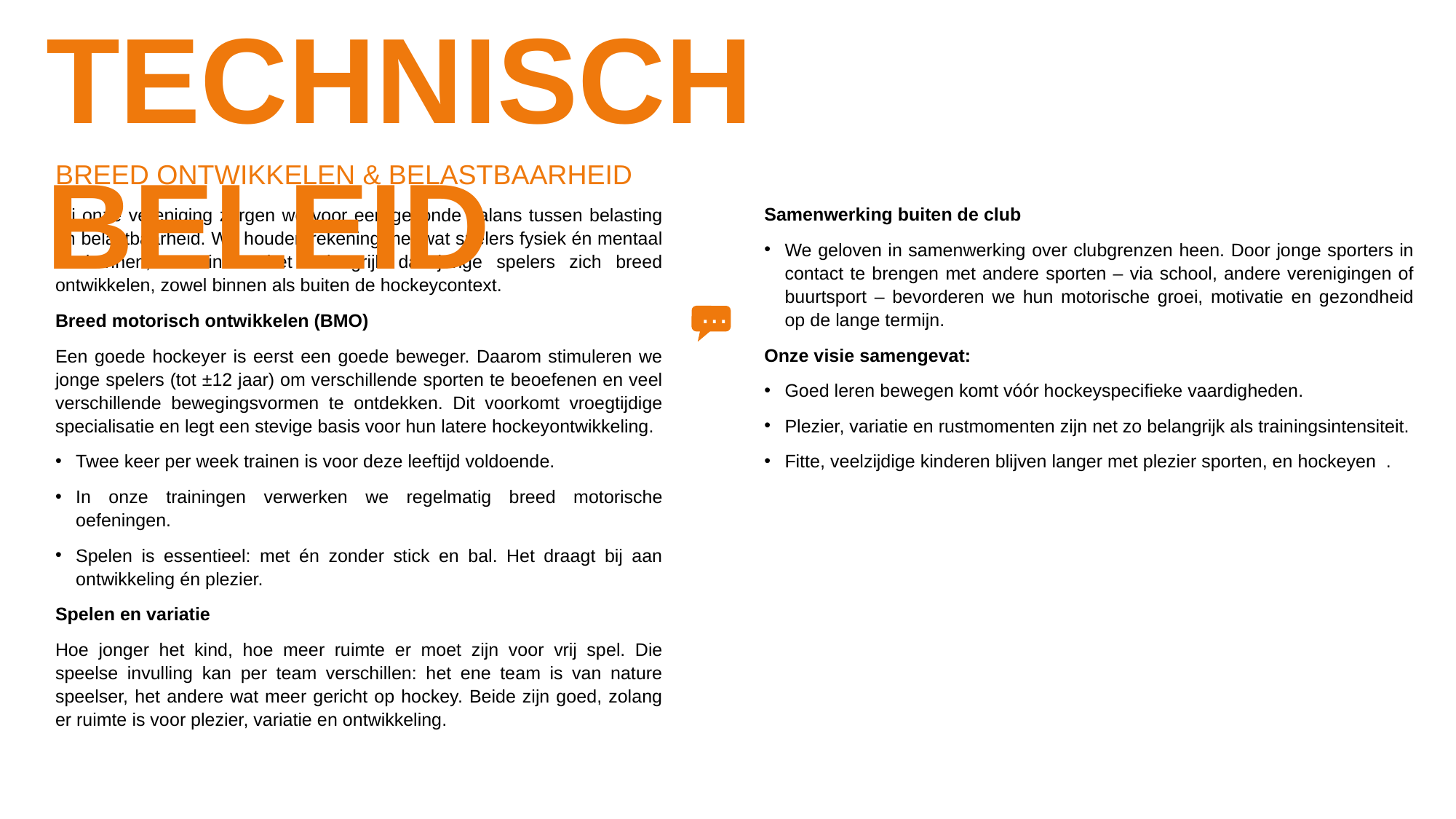

TECHNISCH BELEID
BREED ONTWIKKELEN & BELASTBAARHEID
Bij onze vereniging zorgen we voor een gezonde balans tussen belasting en belastbaarheid. We houden rekening met wat spelers fysiek én mentaal aankunnen, en vinden het belangrijk dat jonge spelers zich breed ontwikkelen, zowel binnen als buiten de hockeycontext.
Breed motorisch ontwikkelen (BMO)
Een goede hockeyer is eerst een goede beweger. Daarom stimuleren we jonge spelers (tot ±12 jaar) om verschillende sporten te beoefenen en veel verschillende bewegingsvormen te ontdekken. Dit voorkomt vroegtijdige specialisatie en legt een stevige basis voor hun latere hockeyontwikkeling.
Twee keer per week trainen is voor deze leeftijd voldoende.
In onze trainingen verwerken we regelmatig breed motorische oefeningen.
Spelen is essentieel: met én zonder stick en bal. Het draagt bij aan ontwikkeling én plezier.
Spelen en variatie
Hoe jonger het kind, hoe meer ruimte er moet zijn voor vrij spel. Die speelse invulling kan per team verschillen: het ene team is van nature speelser, het andere wat meer gericht op hockey. Beide zijn goed, zolang er ruimte is voor plezier, variatie en ontwikkeling.
Samenwerking buiten de club
We geloven in samenwerking over clubgrenzen heen. Door jonge sporters in contact te brengen met andere sporten – via school, andere verenigingen of buurtsport – bevorderen we hun motorische groei, motivatie en gezondheid op de lange termijn.
Onze visie samengevat:
Goed leren bewegen komt vóór hockeyspecifieke vaardigheden.
Plezier, variatie en rustmomenten zijn net zo belangrijk als trainingsintensiteit.
Fitte, veelzijdige kinderen blijven langer met plezier sporten, en hockeyen  .

…